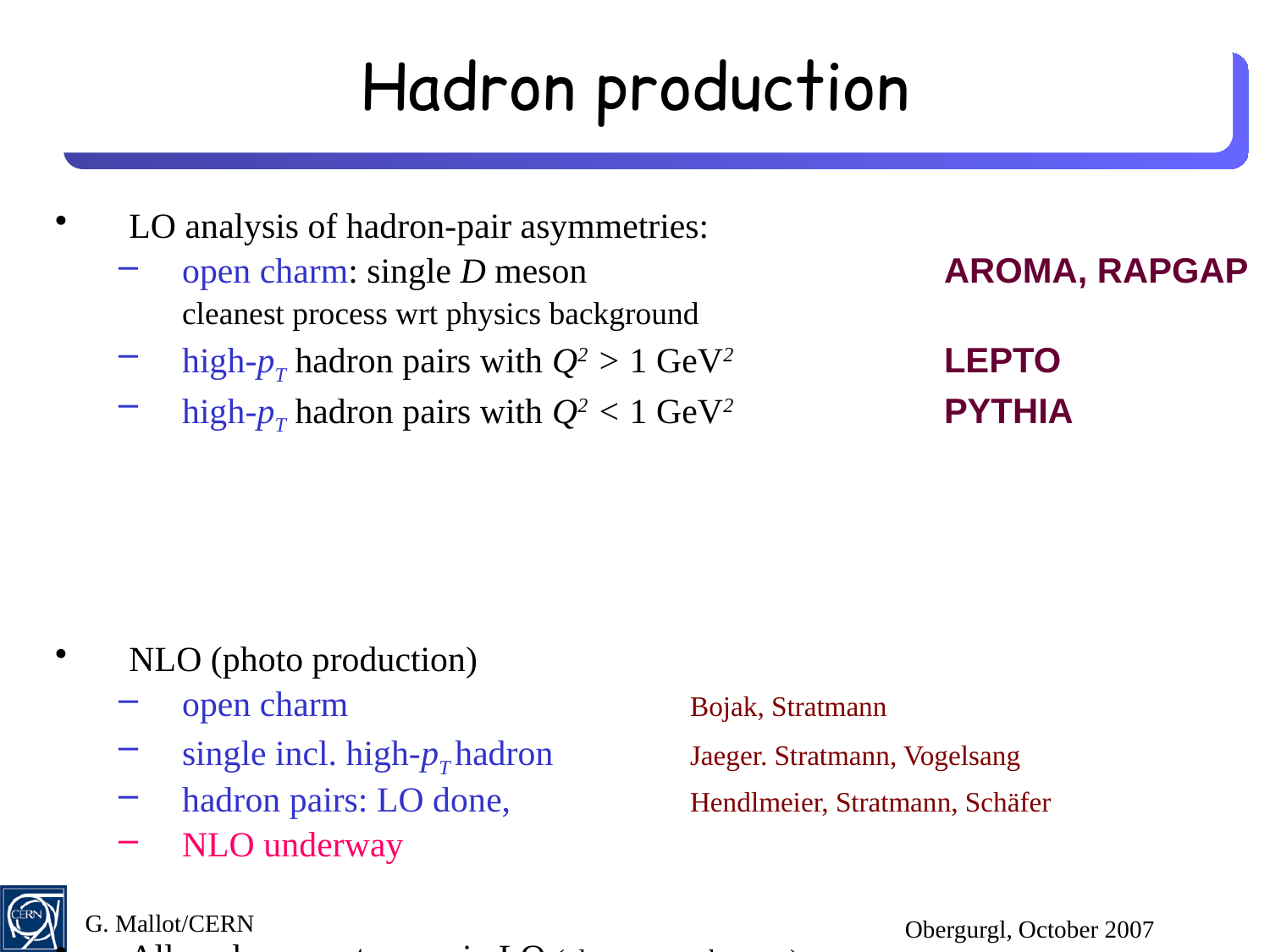

# Hadron production
LO analysis of hadron-pair asymmetries:
open charm: single D meson	 		AROMA, RAPGAP
cleanest process wrt physics background
high-pT hadron pairs with Q2 > 1 GeV2	 	LEPTO
high-pT hadron pairs with Q2 < 1 GeV2	 	PYTHIA

NLO (photo production)
open charm 			Bojak, Stratmann
single incl. high-pT hadron		Jaeger. Stratmann, Vogelsang
hadron pairs: LO done, 		Hendlmeier, Stratmann, Schäfer
NLO underway

All analyses up to now in LO (plus parton showers)
G. Mallot/CERN
Obergurgl, October 2007